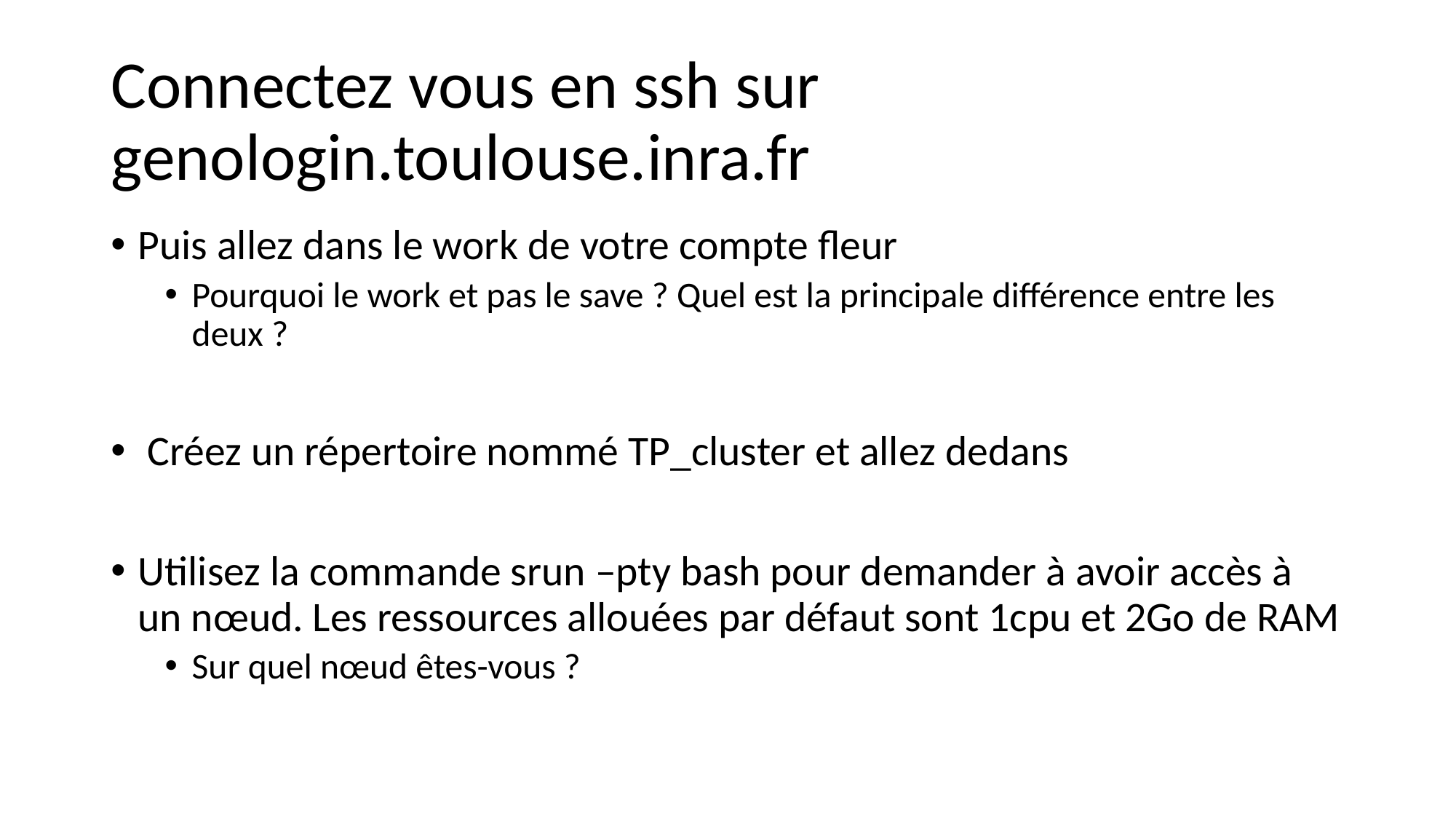

# Connectez vous en ssh sur genologin.toulouse.inra.fr
Puis allez dans le work de votre compte fleur
Pourquoi le work et pas le save ? Quel est la principale différence entre les deux ?

 Créez un répertoire nommé TP_cluster et allez dedans

Utilisez la commande srun –pty bash pour demander à avoir accès à un nœud. Les ressources allouées par défaut sont 1cpu et 2Go de RAM
Sur quel nœud êtes-vous ?